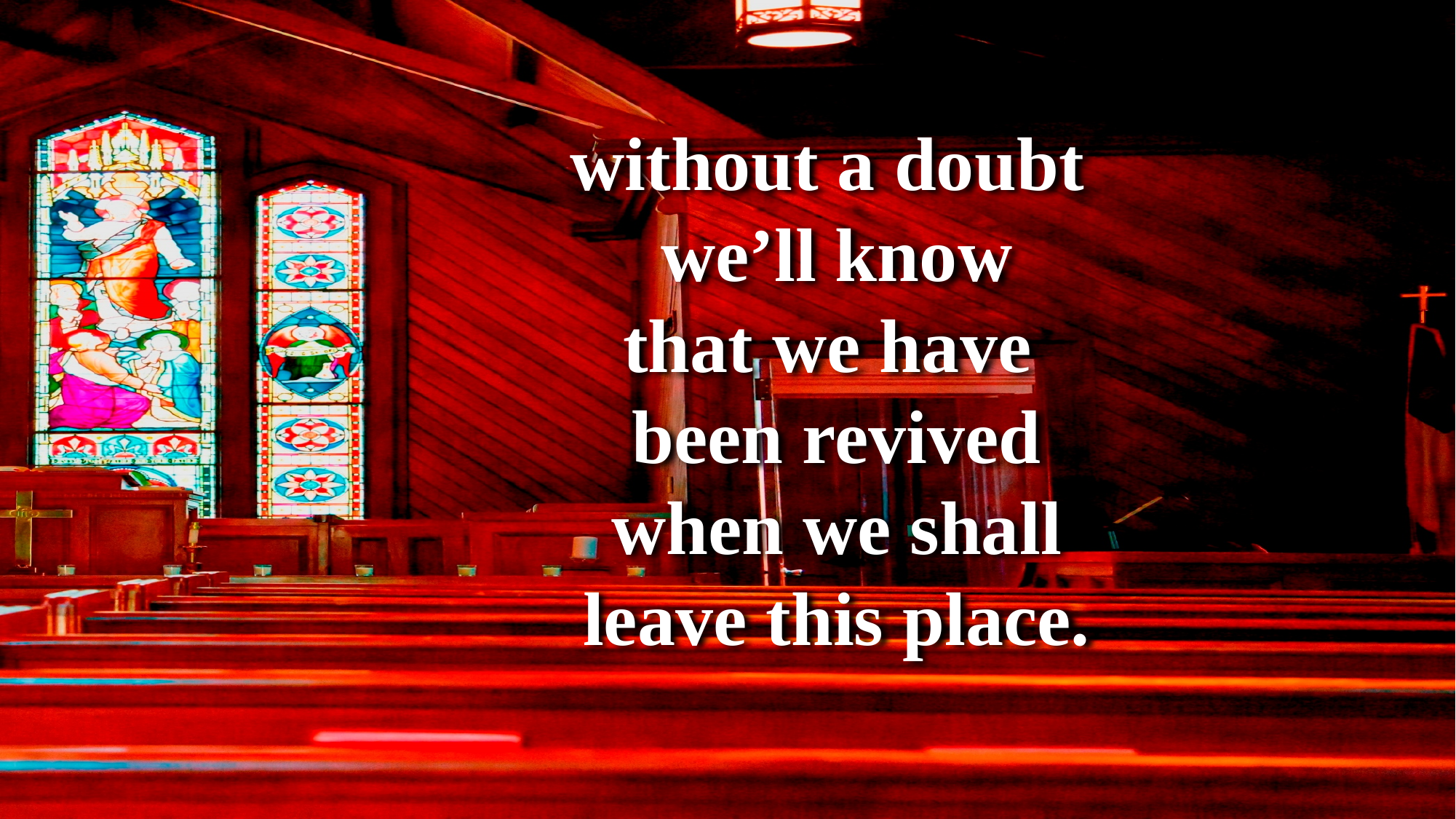

without a doubt
we’ll know
that we have
been revived
when we shall
leave this place.